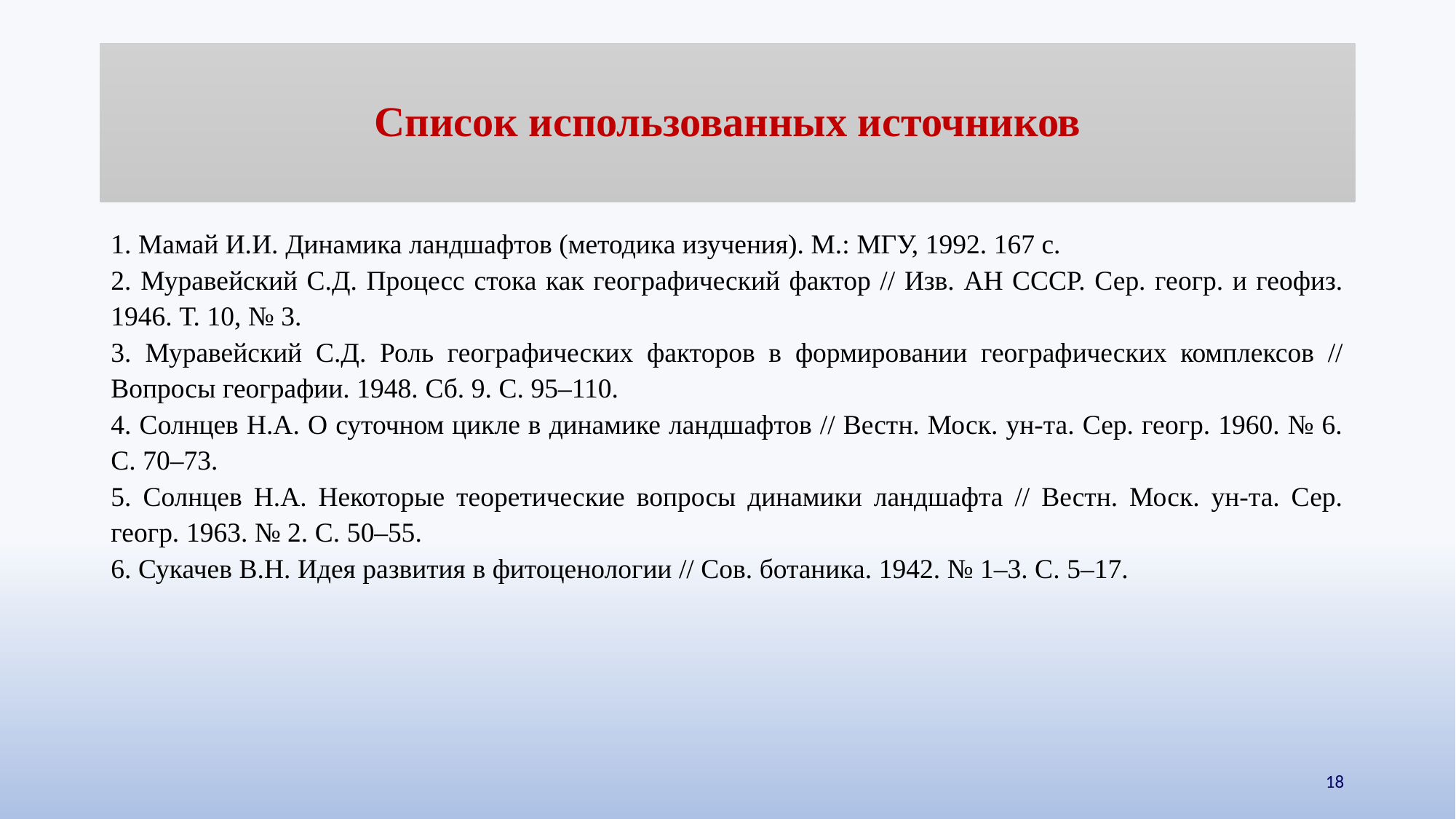

# Список использованных источников
1. Мамай И.И. Динамика ландшафтов (методика изучения). М.: МГУ, 1992. 167 с.
2. Муравейский С.Д. Процесс стока как географический фактор // Изв. АН СССР. Сер. геогр. и геофиз. 1946. Т. 10, № 3.
3. Муравейский С.Д. Роль географических факторов в формировании географических комплексов // Вопросы географии. 1948. Сб. 9. С. 95–110.
4. Солнцев Н.А. О суточном цикле в динамике ландшафтов // Вестн. Моск. ун-та. Сер. геогр. 1960. № 6. С. 70–73.
5. Солнцев Н.А. Некоторые теоретические вопросы динамики ландшафта // Вестн. Моск. ун-та. Сер. геогр. 1963. № 2. С. 50–55.
6. Сукачев В.Н. Идея развития в фитоценологии // Сов. ботаника. 1942. № 1–3. С. 5–17.

18